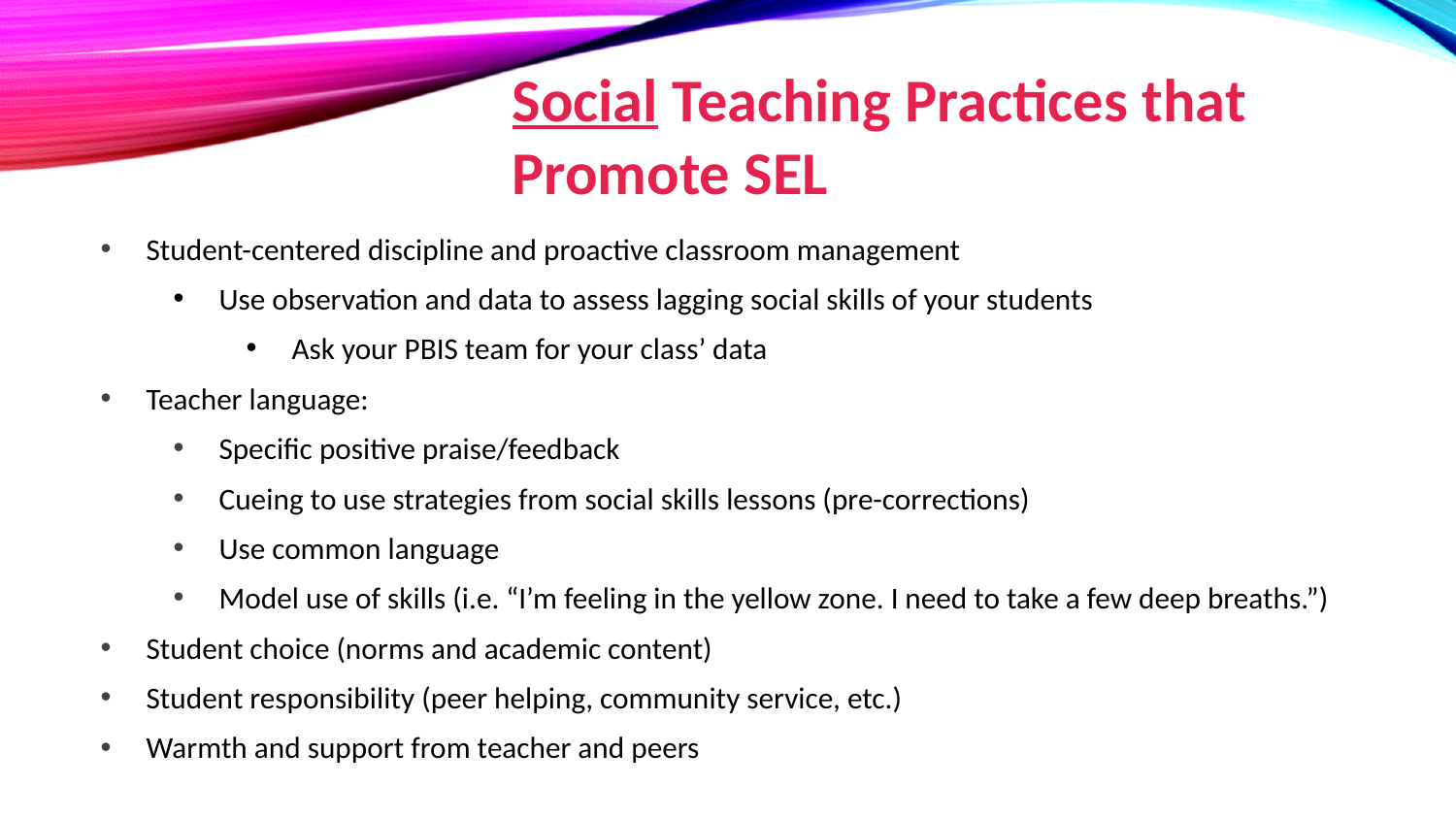

# Social Teaching Practices that Promote SEL
Student-centered discipline and proactive classroom management
Use observation and data to assess lagging social skills of your students
Ask your PBIS team for your class’ data
Teacher language:
Specific positive praise/feedback
Cueing to use strategies from social skills lessons (pre-corrections)
Use common language
Model use of skills (i.e. “I’m feeling in the yellow zone. I need to take a few deep breaths.”)
Student choice (norms and academic content)
Student responsibility (peer helping, community service, etc.)
Warmth and support from teacher and peers